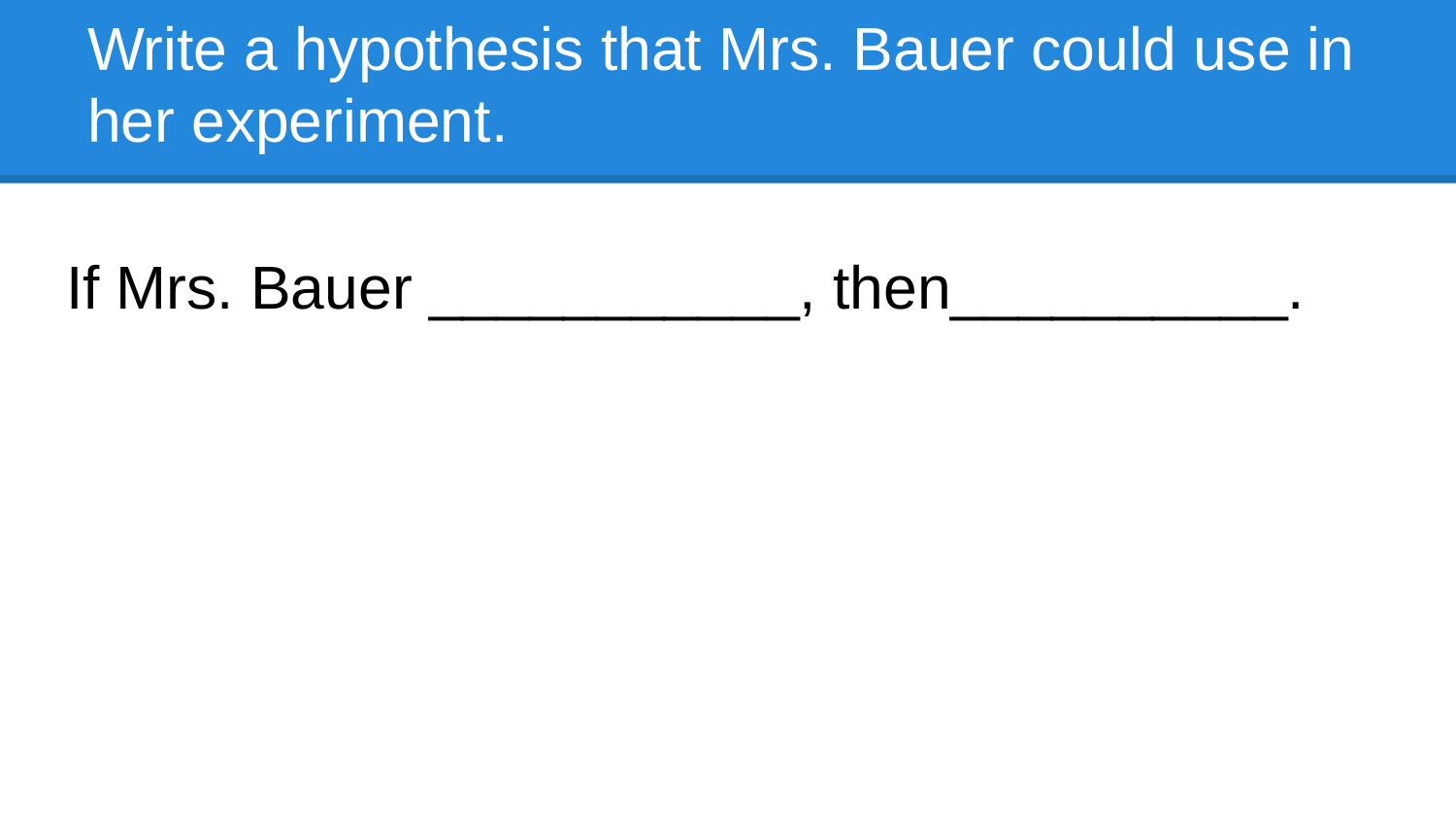

# Write a hypothesis that Mrs. Bauer could use in her experiment.
If Mrs. Bauer ___________, then__________.